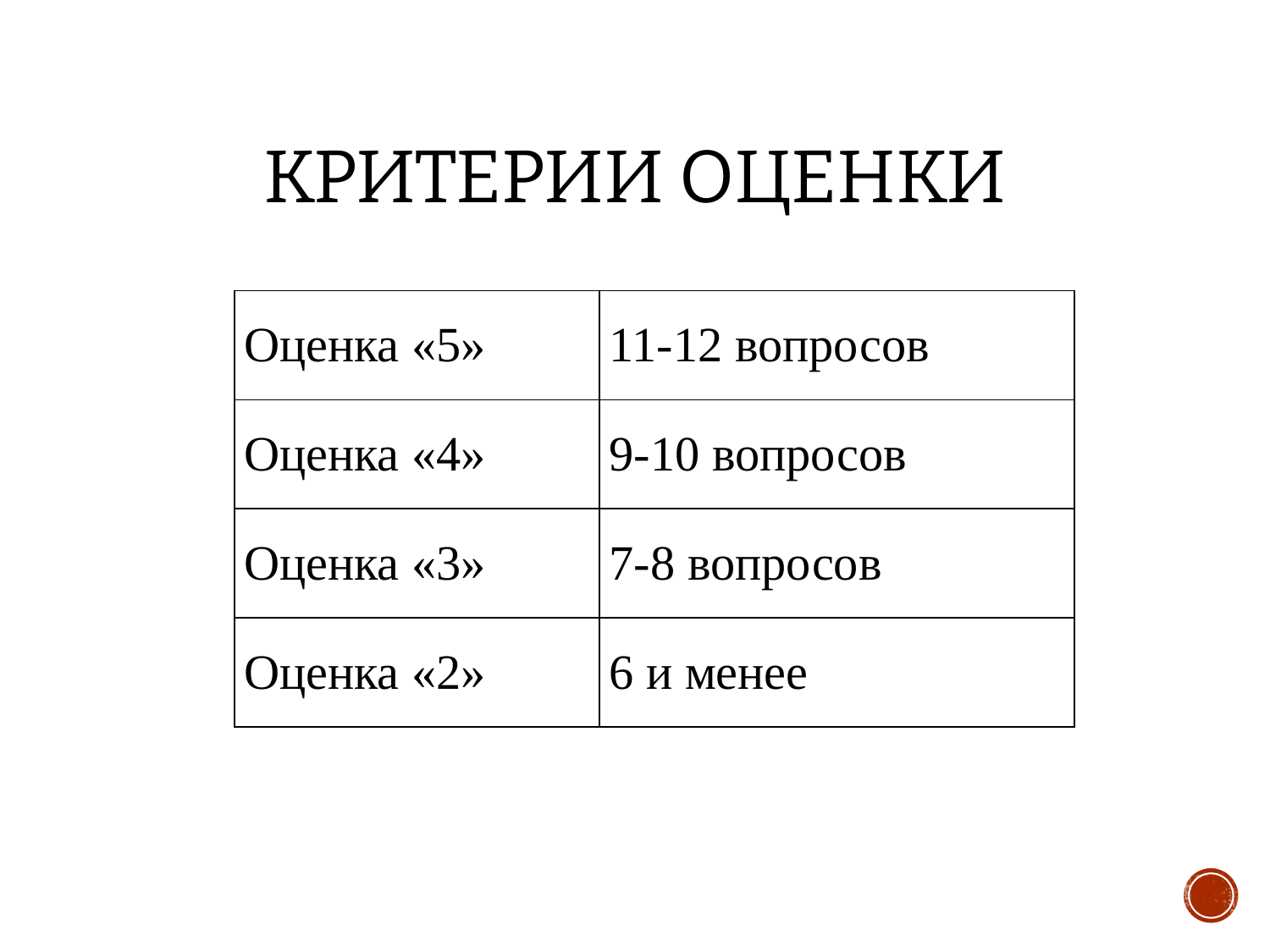

# Критерии оценки
| Оценка «5» | 11-12 вопросов |
| --- | --- |
| Оценка «4» | 9-10 вопросов |
| Оценка «3» | 7-8 вопросов |
| Оценка «2» | 6 и менее |